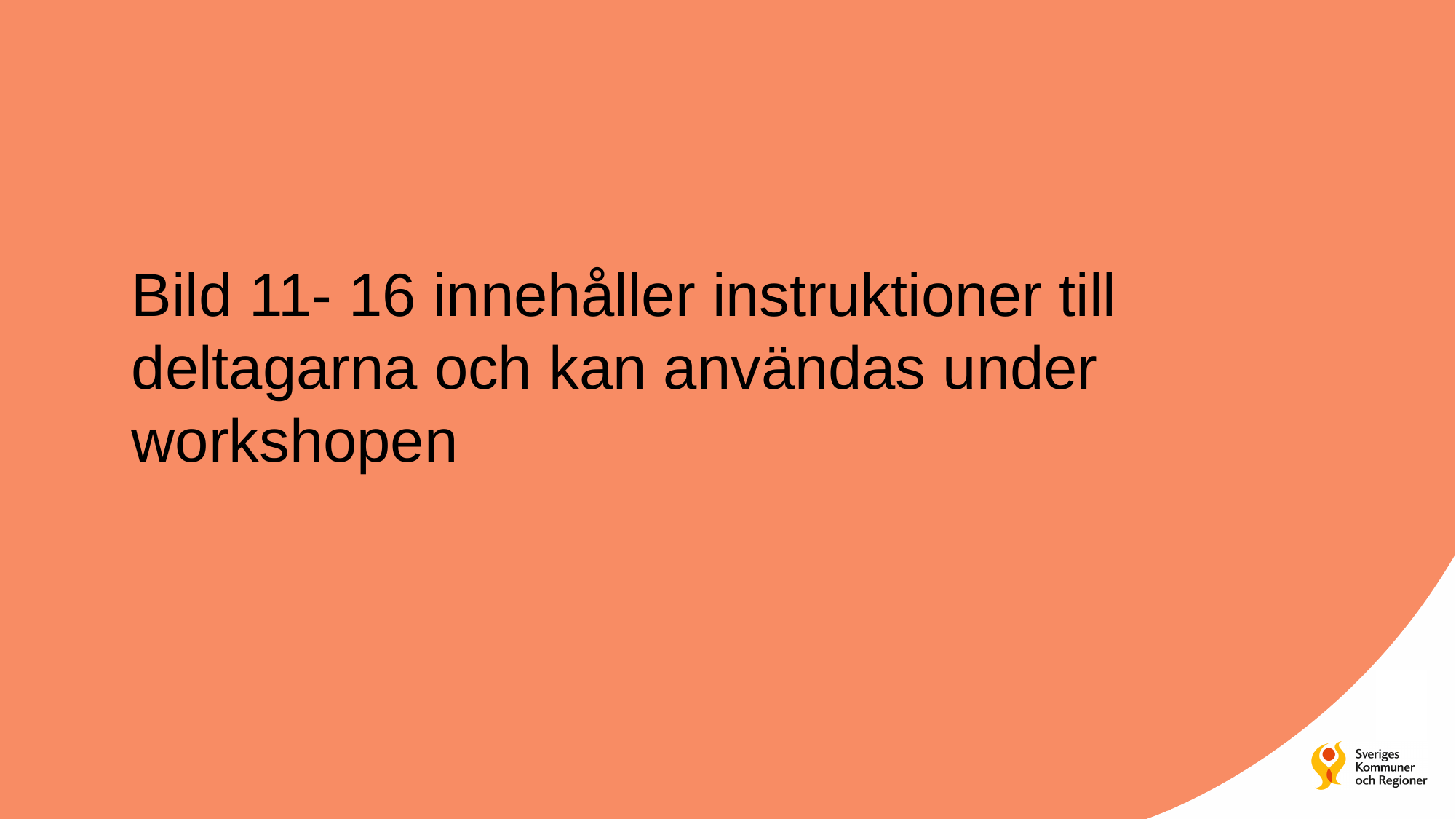

Bild 11- 16 innehåller instruktioner till deltagarna och kan användas under workshopen